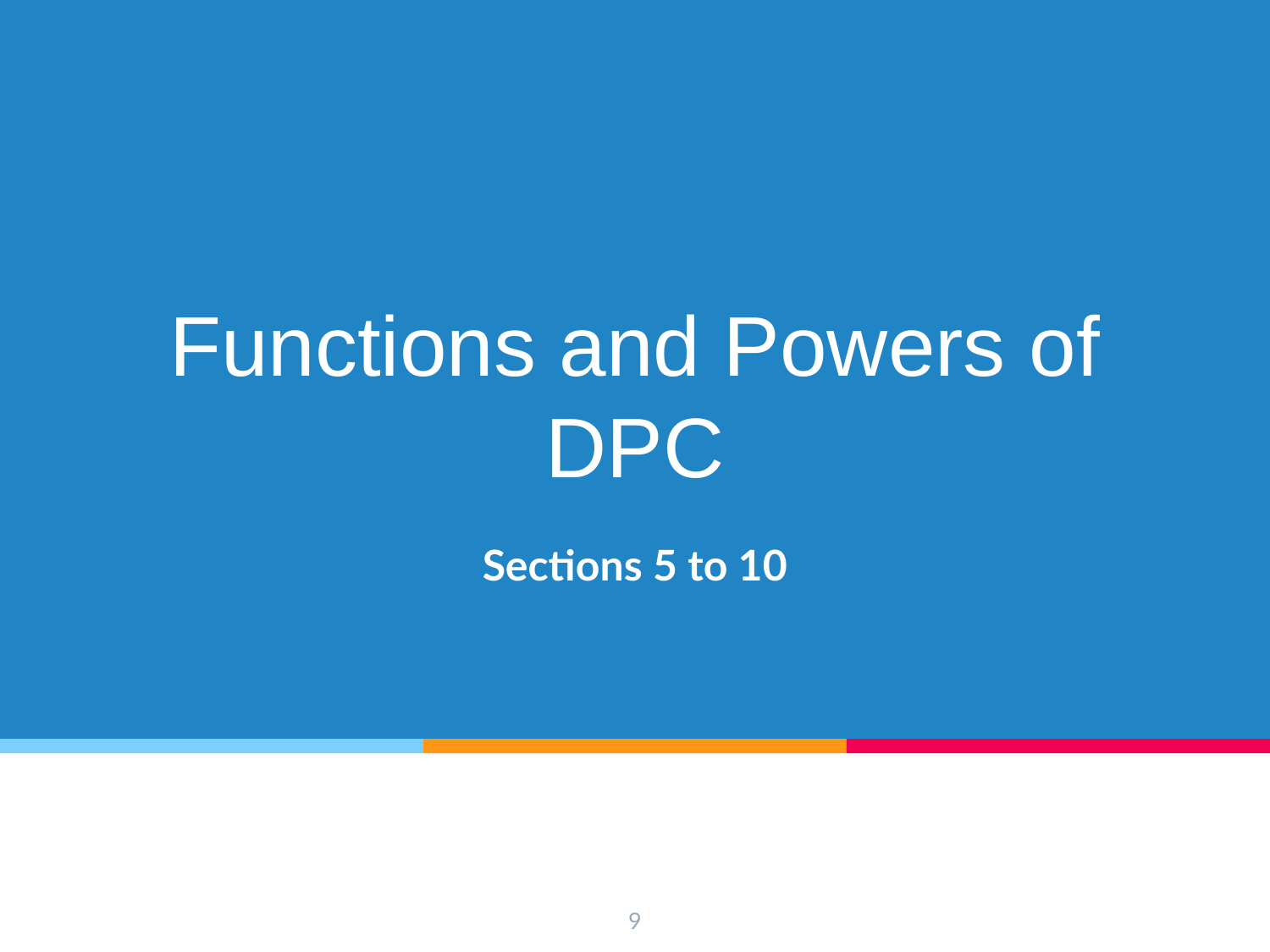

# Functions and Powers of DPC
Sections 5 to 10
9